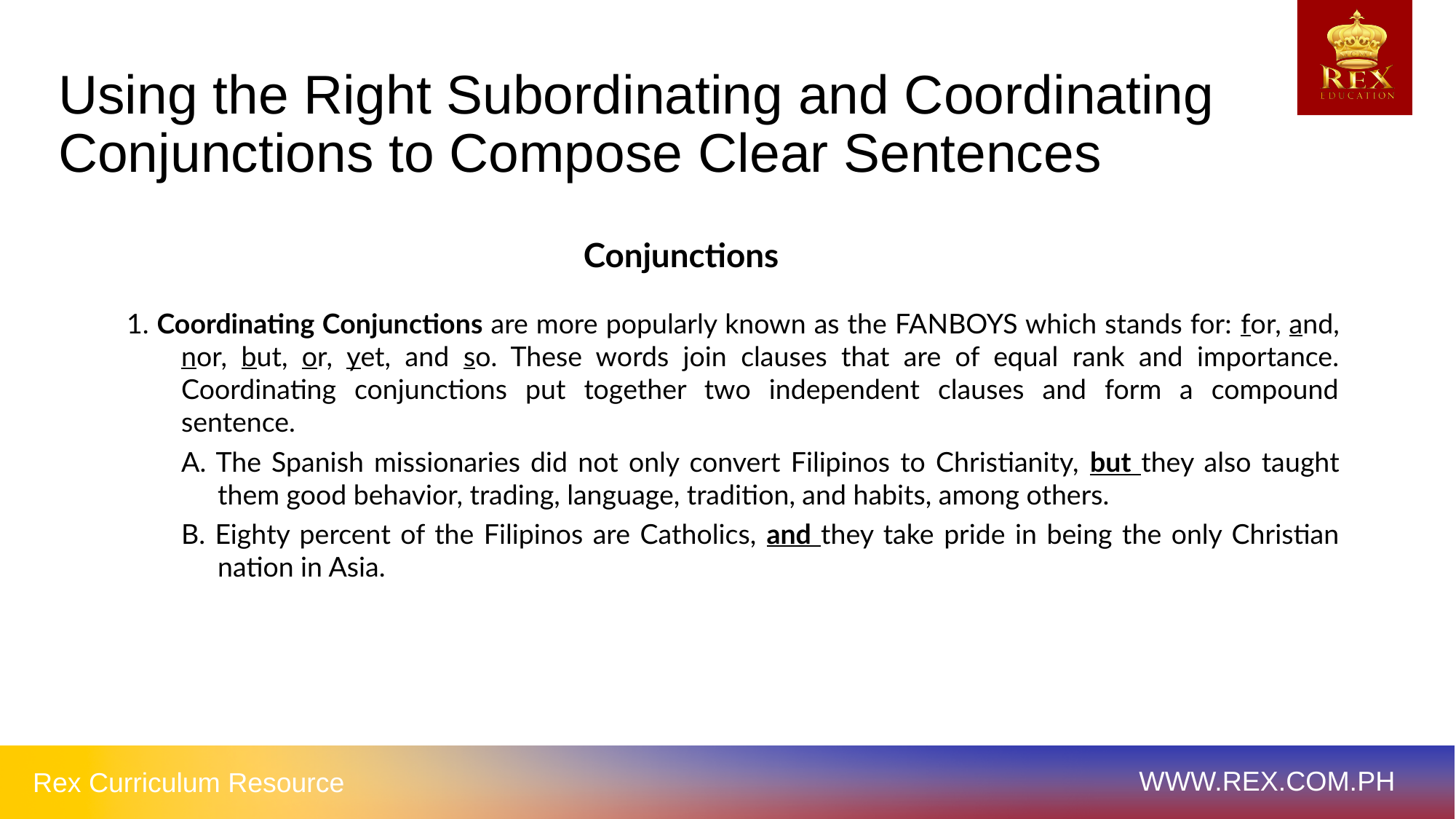

Using the Right Subordinating and Coordinating Conjunctions to Compose Clear Sentences
Conjunctions
1. Coordinating Conjunctions are more popularly known as the FANBOYS which stands for: for, and, nor, but, or, yet, and so. These words join clauses that are of equal rank and importance. Coordinating conjunctions put together two independent clauses and form a compound sentence.
A. The Spanish missionaries did not only convert Filipinos to Christianity, but they also taught them good behavior, trading, language, tradition, and habits, among others.
B. Eighty percent of the Filipinos are Catholics, and they take pride in being the only Christian nation in Asia.